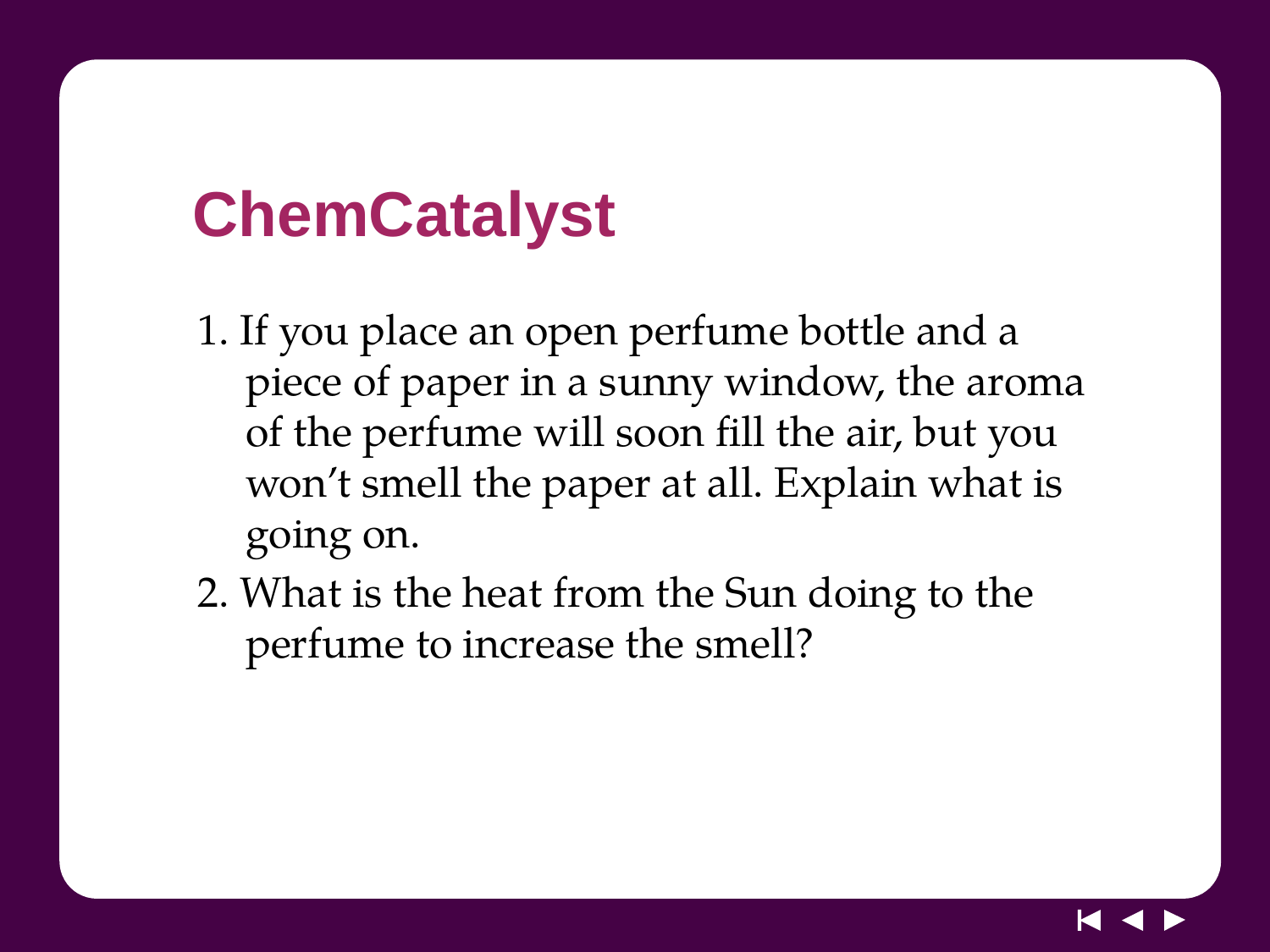

# ChemCatalyst
1. If you place an open perfume bottle and a piece of paper in a sunny window, the aroma of the perfume will soon fill the air, but you won’t smell the paper at all. Explain what is going on.
2. What is the heat from the Sun doing to the perfume to increase the smell?